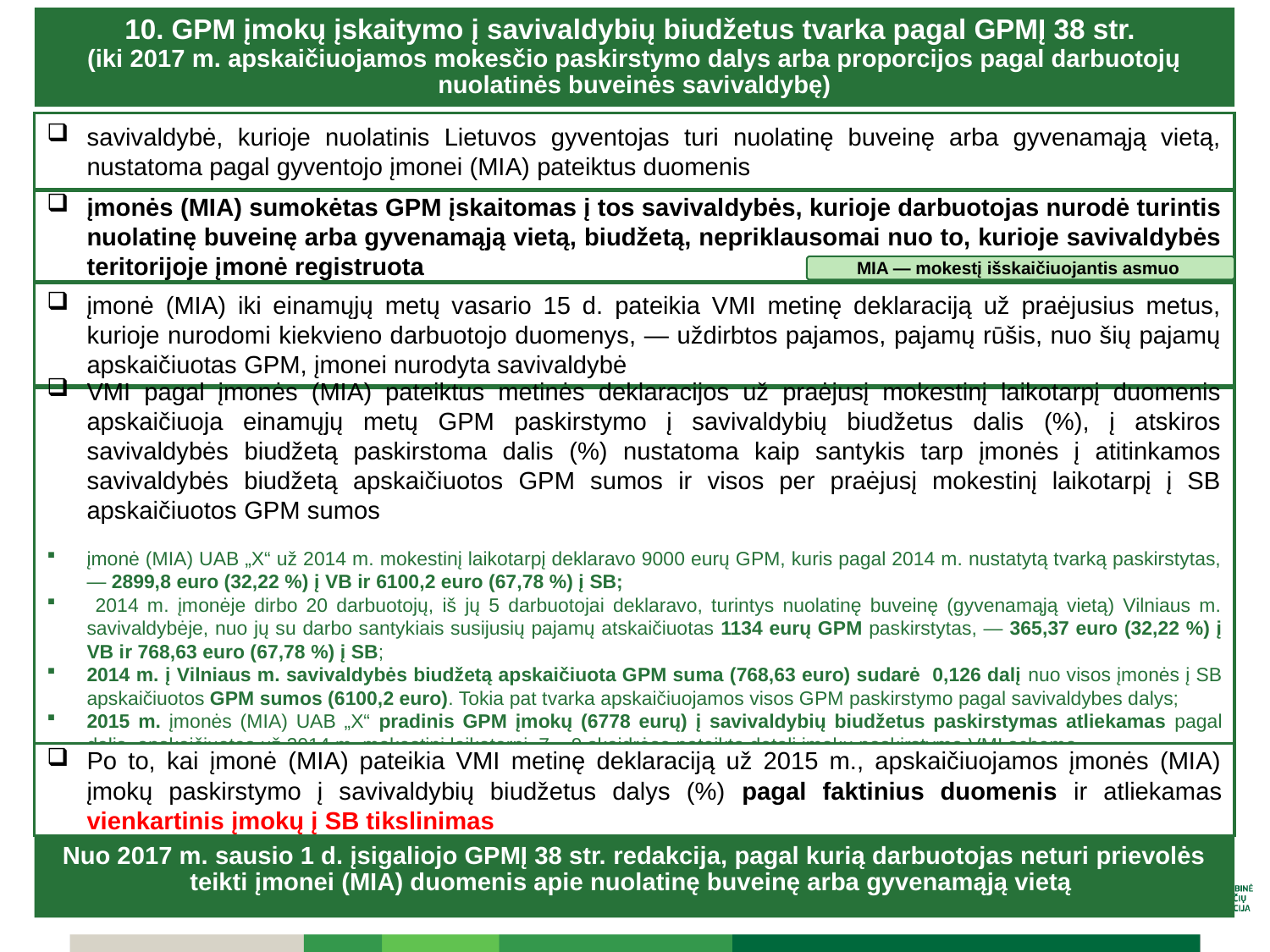

# 10. GPM įmokų įskaitymo į savivaldybių biudžetus tvarka pagal GPMĮ 38 str. (iki 2017 m. apskaičiuojamos mokesčio paskirstymo dalys arba proporcijos pagal darbuotojų nuolatinės buveinės savivaldybę)
savivaldybė, kurioje nuolatinis Lietuvos gyventojas turi nuolatinę buveinę arba gyvenamąją vietą, nustatoma pagal gyventojo įmonei (MIA) pateiktus duomenis
įmonės (MIA) sumokėtas GPM įskaitomas į tos savivaldybės, kurioje darbuotojas nurodė turintis nuolatinę buveinę arba gyvenamąją vietą, biudžetą, nepriklausomai nuo to, kurioje savivaldybės teritorijoje įmonė registruota
MIA — mokestį išskaičiuojantis asmuo
įmonė (MIA) iki einamųjų metų vasario 15 d. pateikia VMI metinę deklaraciją už praėjusius metus, kurioje nurodomi kiekvieno darbuotojo duomenys, — uždirbtos pajamos, pajamų rūšis, nuo šių pajamų apskaičiuotas GPM, įmonei nurodyta savivaldybė
VMI pagal įmonės (MIA) pateiktus metinės deklaracijos už praėjusį mokestinį laikotarpį duomenis apskaičiuoja einamųjų metų GPM paskirstymo į savivaldybių biudžetus dalis (%), į atskiros savivaldybės biudžetą paskirstoma dalis (%) nustatoma kaip santykis tarp įmonės į atitinkamos savivaldybės biudžetą apskaičiuotos GPM sumos ir visos per praėjusį mokestinį laikotarpį į SB apskaičiuotos GPM sumos

įmonė (MIA) UAB „X“ už 2014 m. mokestinį laikotarpį deklaravo 9000 eurų GPM, kuris pagal 2014 m. nustatytą tvarką paskirstytas, — 2899,8 euro (32,22 %) į VB ir 6100,2 euro (67,78 %) į SB;
 2014 m. įmonėje dirbo 20 darbuotojų, iš jų 5 darbuotojai deklaravo, turintys nuolatinę buveinę (gyvenamąją vietą) Vilniaus m. savivaldybėje, nuo jų su darbo santykiais susijusių pajamų atskaičiuotas 1134 eurų GPM paskirstytas, — 365,37 euro (32,22 %) į VB ir 768,63 euro (67,78 %) į SB;
2014 m. į Vilniaus m. savivaldybės biudžetą apskaičiuota GPM suma (768,63 euro) sudarė  0,126 dalį nuo visos įmonės į SB apskaičiuotos GPM sumos (6100,2 euro). Tokia pat tvarka apskaičiuojamos visos GPM paskirstymo pagal savivaldybes dalys;
2015 m. įmonės (MIA) UAB „X“ pradinis GPM įmokų (6778 eurų) į savivaldybių biudžetus paskirstymas atliekamas pagal dalis, apskaičiuotas už 2014 m. mokestinį laikotarpį. 7 – 9 skaidrėse pateikta detali įmokų paskirstymo VMI schema.
Po to, kai įmonė (MIA) pateikia VMI metinę deklaraciją už 2015 m., apskaičiuojamos įmonės (MIA) įmokų paskirstymo į savivaldybių biudžetus dalys (%) pagal faktinius duomenis ir atliekamas vienkartinis įmokų į SB tikslinimas
Nuo 2017 m. sausio 1 d. įsigaliojo GPMĮ 38 str. redakcija, pagal kurią darbuotojas neturi prievolės teikti įmonei (MIA) duomenis apie nuolatinę buveinę arba gyvenamąją vietą